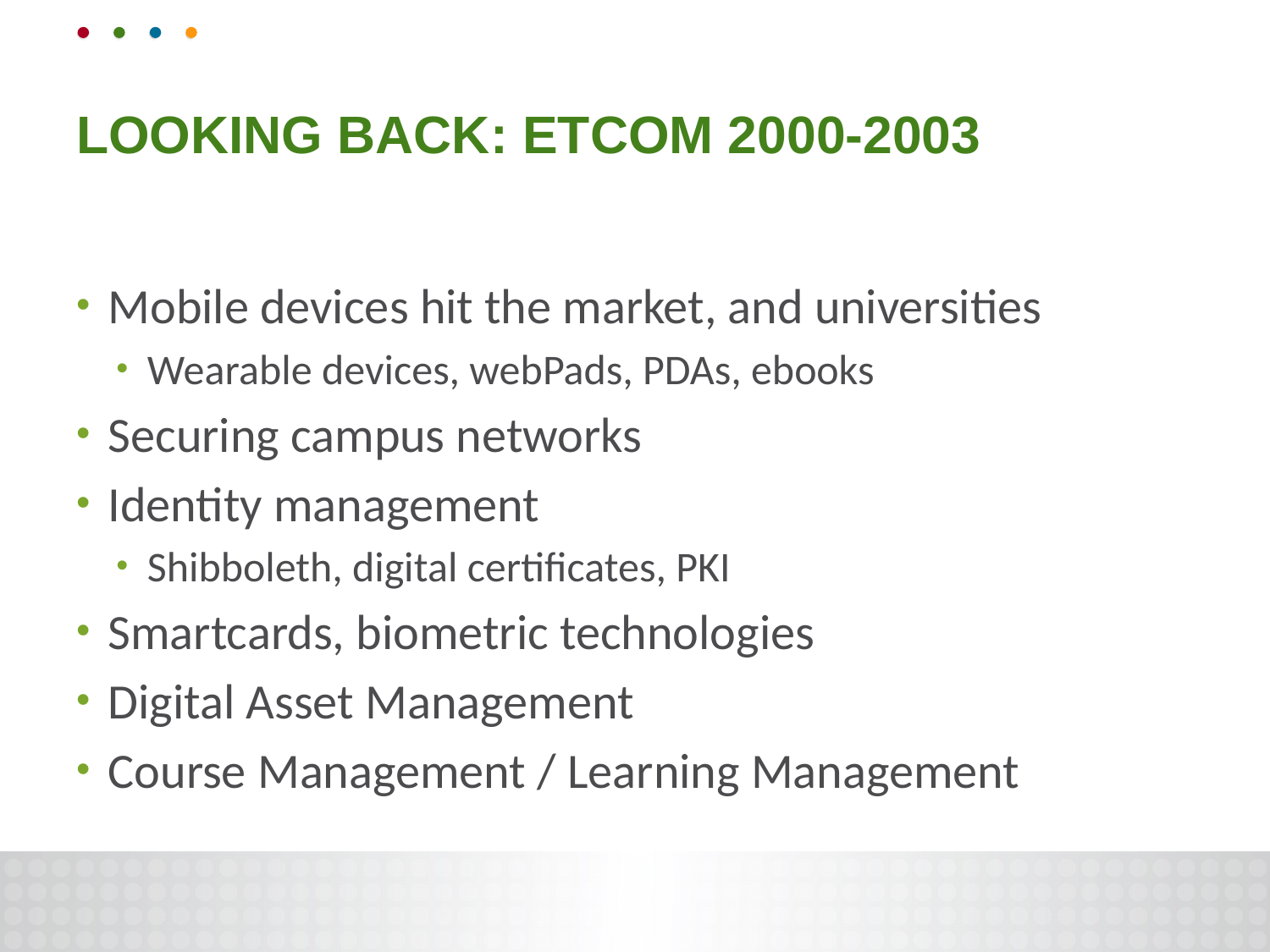

# Looking Back: ETCOM 2000-2003
Mobile devices hit the market, and universities
Wearable devices, webPads, PDAs, ebooks
Securing campus networks
Identity management
Shibboleth, digital certificates, PKI
Smartcards, biometric technologies
Digital Asset Management
Course Management / Learning Management